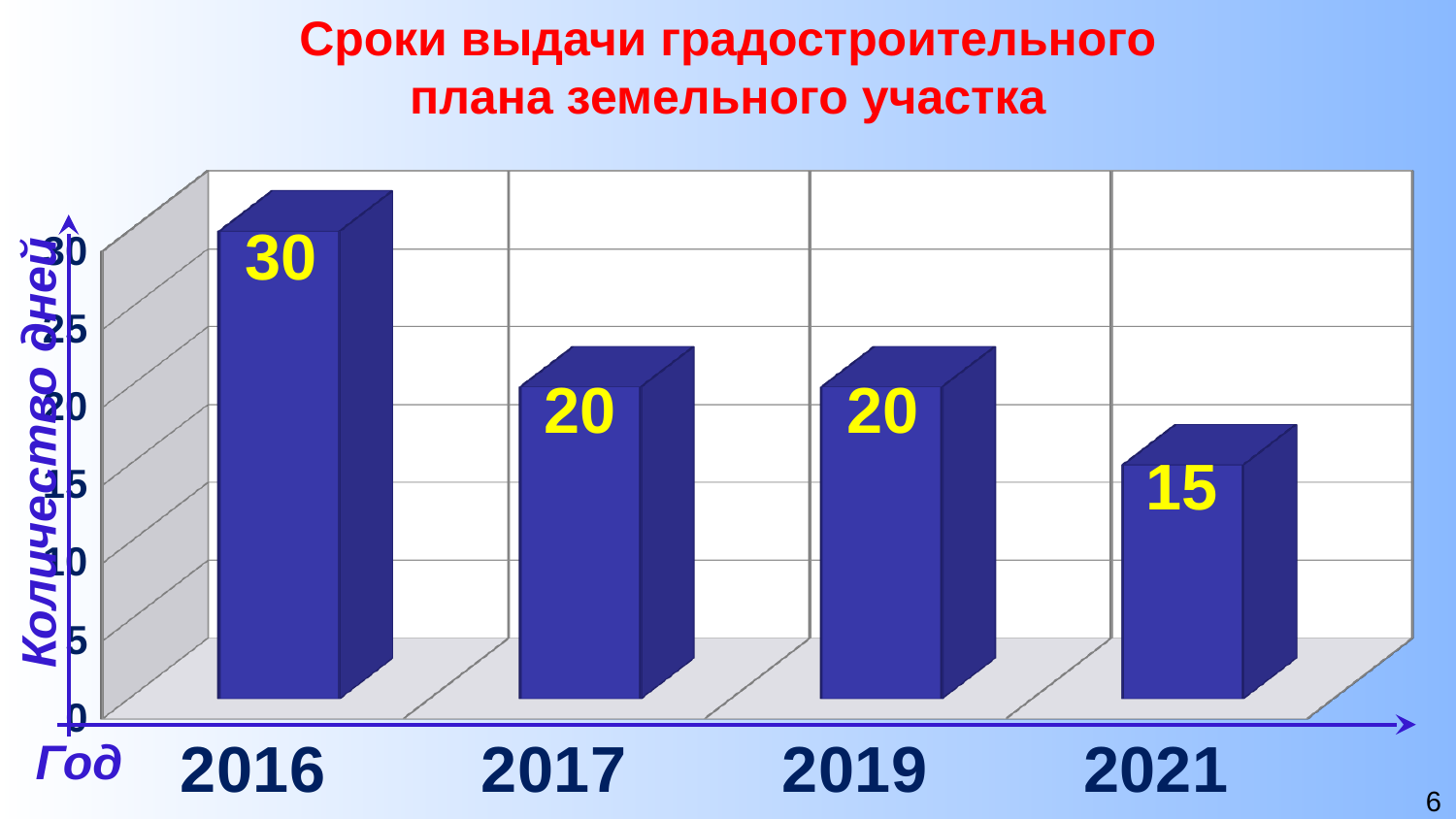

Сроки выдачи градостроительного
плана земельного участка

[unsupported chart]

Количество дней
Год
6